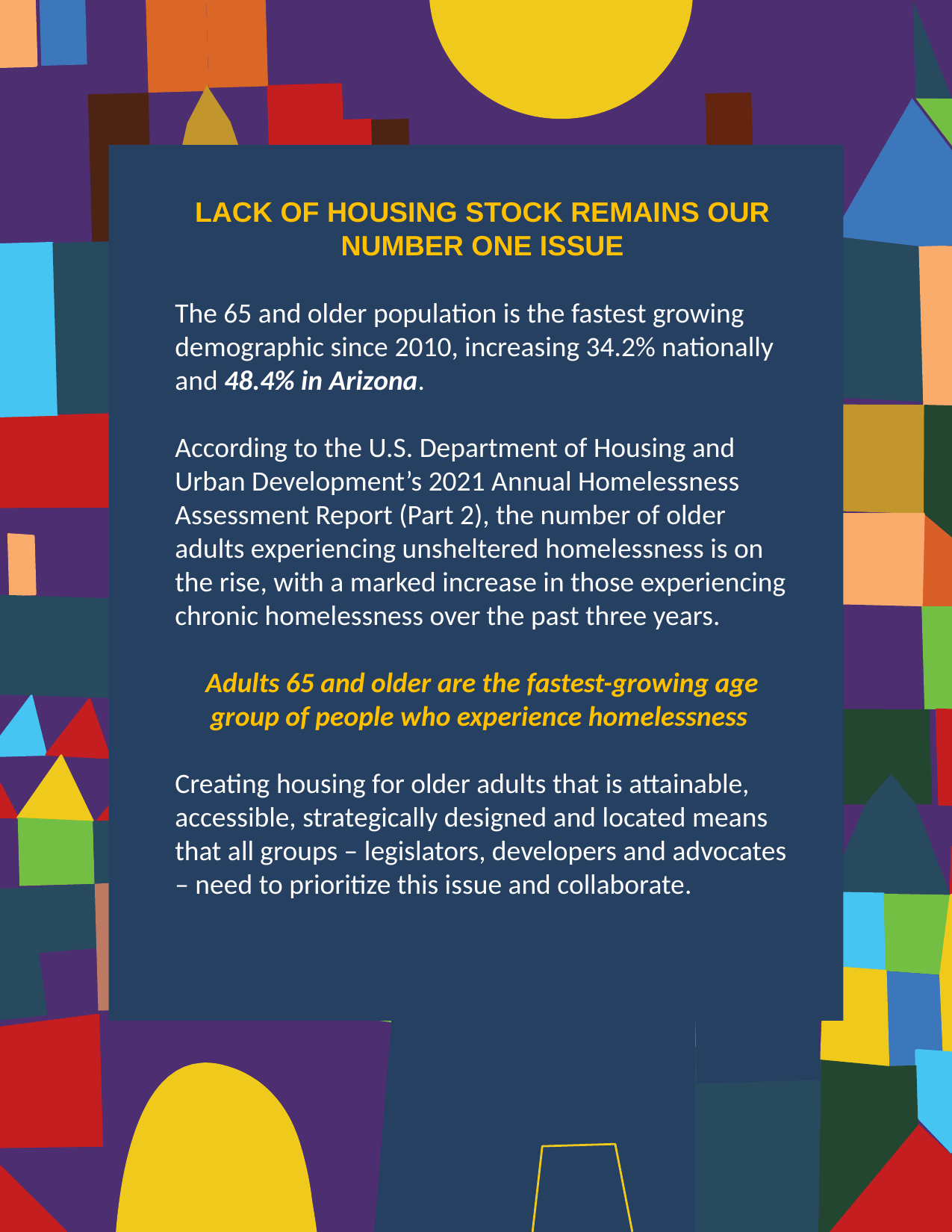

LACK OF HOUSING STOCK REMAINS OUR NUMBER ONE ISSUE

The 65 and older population is the fastest growing demographic since 2010, increasing 34.2% nationally and 48.4% in Arizona.

According to the U.S. Department of Housing and Urban Development’s 2021 Annual Homelessness Assessment Report (Part 2), the number of older adults experiencing unsheltered homelessness is on the rise, with a marked increase in those experiencing chronic homelessness over the past three years.

Adults 65 and older are the fastest-growing age group of people who experience homelessness

Creating housing for older adults that is attainable, accessible, strategically designed and located means that all groups – legislators, developers and advocates – need to prioritize this issue and collaborate.